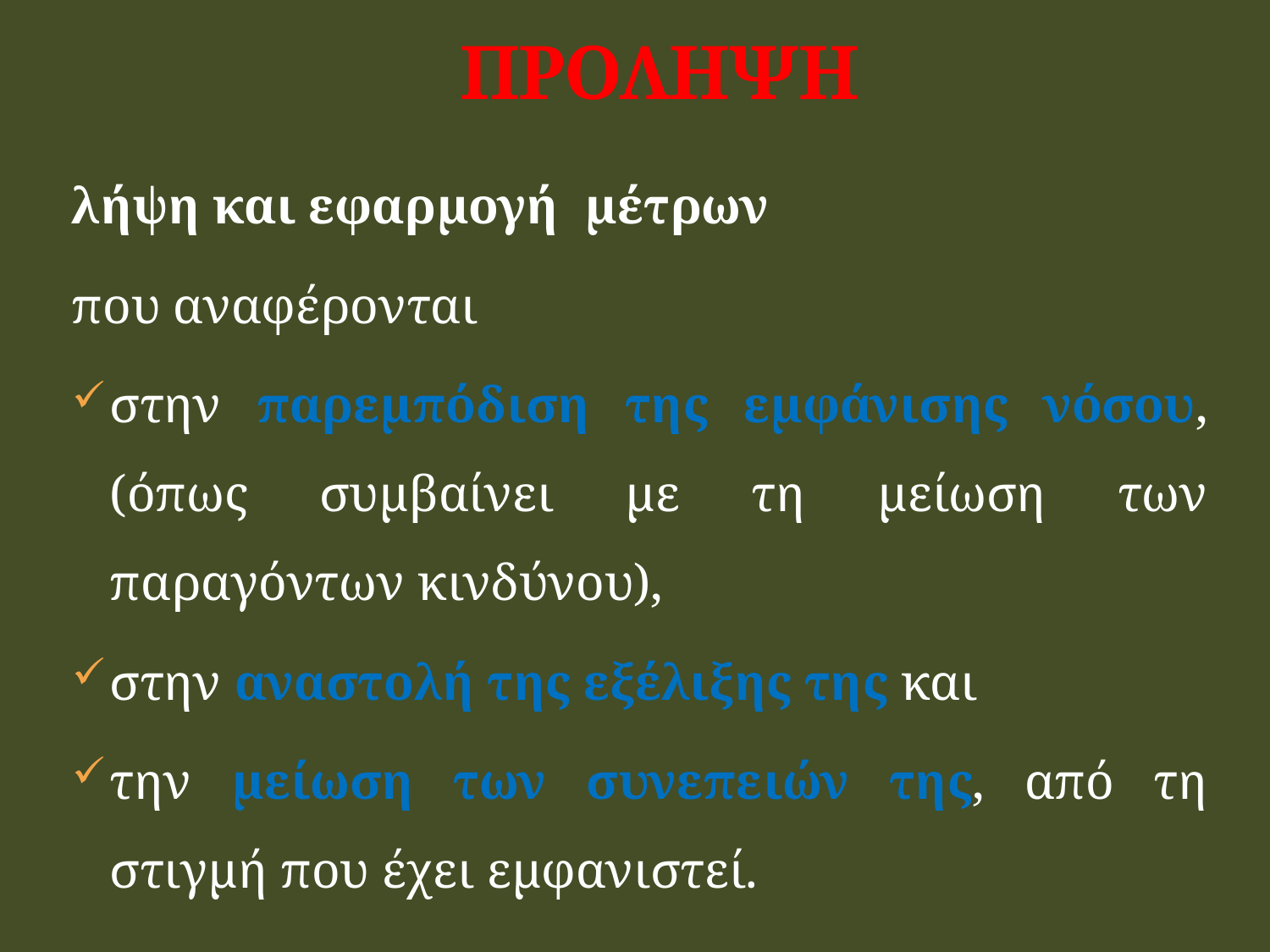

# ΠΡΟΛΗΨΗ
λήψη και εφαρμογή  μέτρων
που αναφέρονται
στην παρεμπόδιση της εμφάνισης νόσου, (όπως συμβαίνει με τη μείωση των παραγόντων κινδύνου),
στην αναστολή της εξέλιξης της και
την μείωση των συνεπειών της, από τη στιγμή που έχει εμφανιστεί.